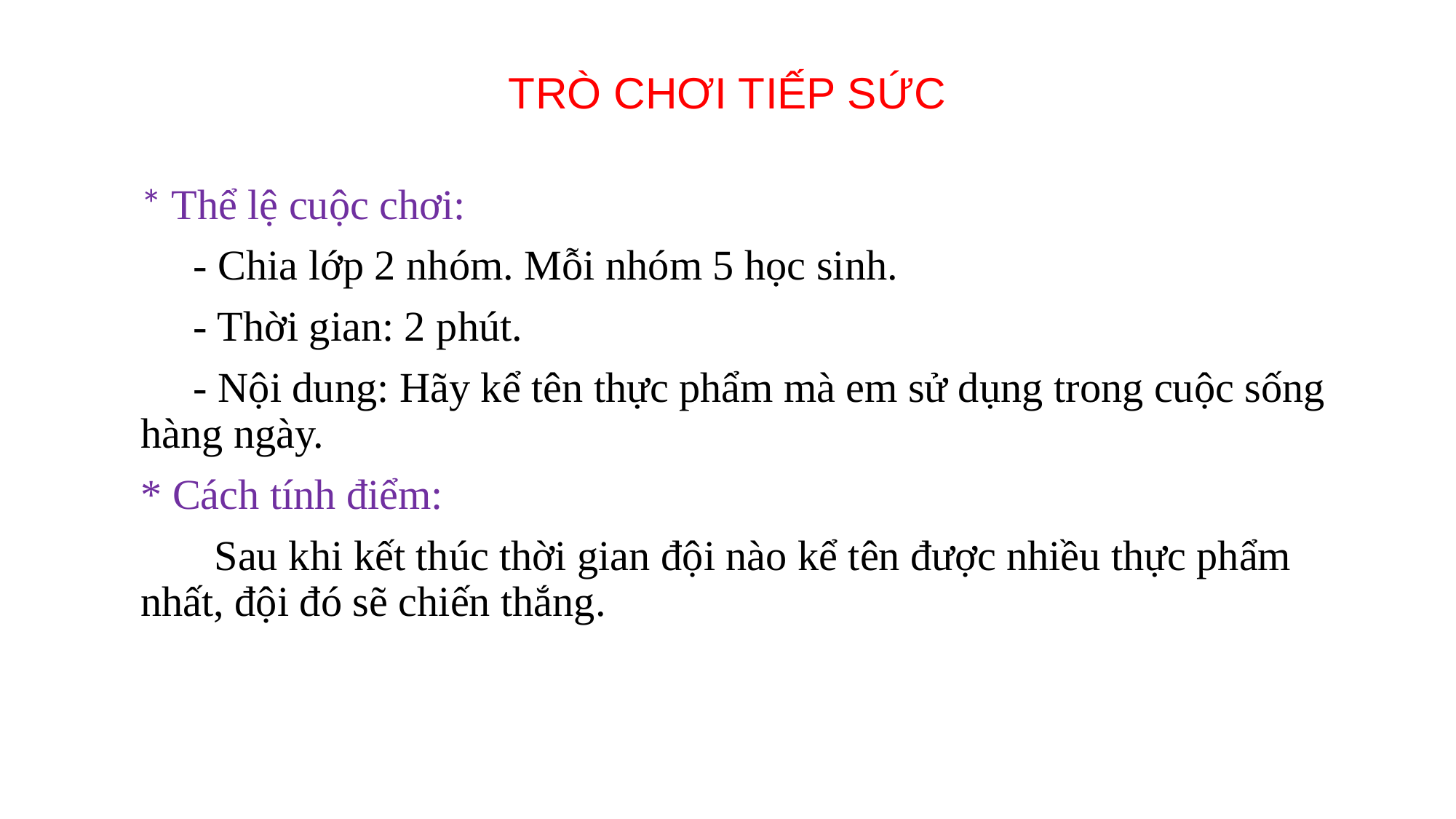

# TRÒ CHƠI TIẾP SỨC
* Thể lệ cuộc chơi:
     - Chia lớp 2 nhóm. Mỗi nhóm 5 học sinh.
     - Thời gian: 2 phút.
     - Nội dung: Hãy kể tên thực phẩm mà em sử dụng trong cuộc sống hàng ngày.
* Cách tính điểm:
       Sau khi kết thúc thời gian đội nào kể tên được nhiều thực phẩm nhất, đội đó sẽ chiến thắng.